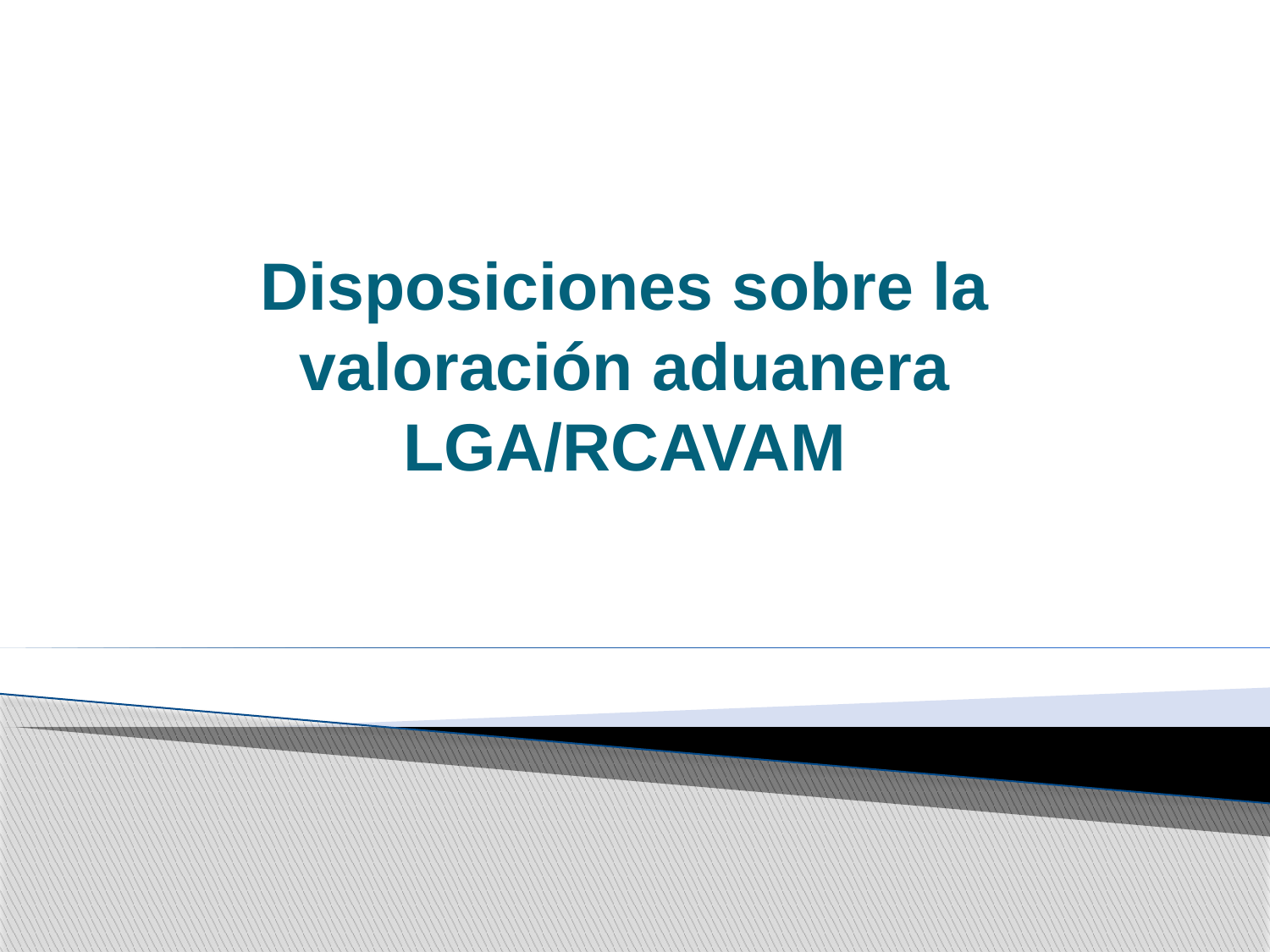

# Disposiciones sobre la valoración aduanera LGA/RCAVAM